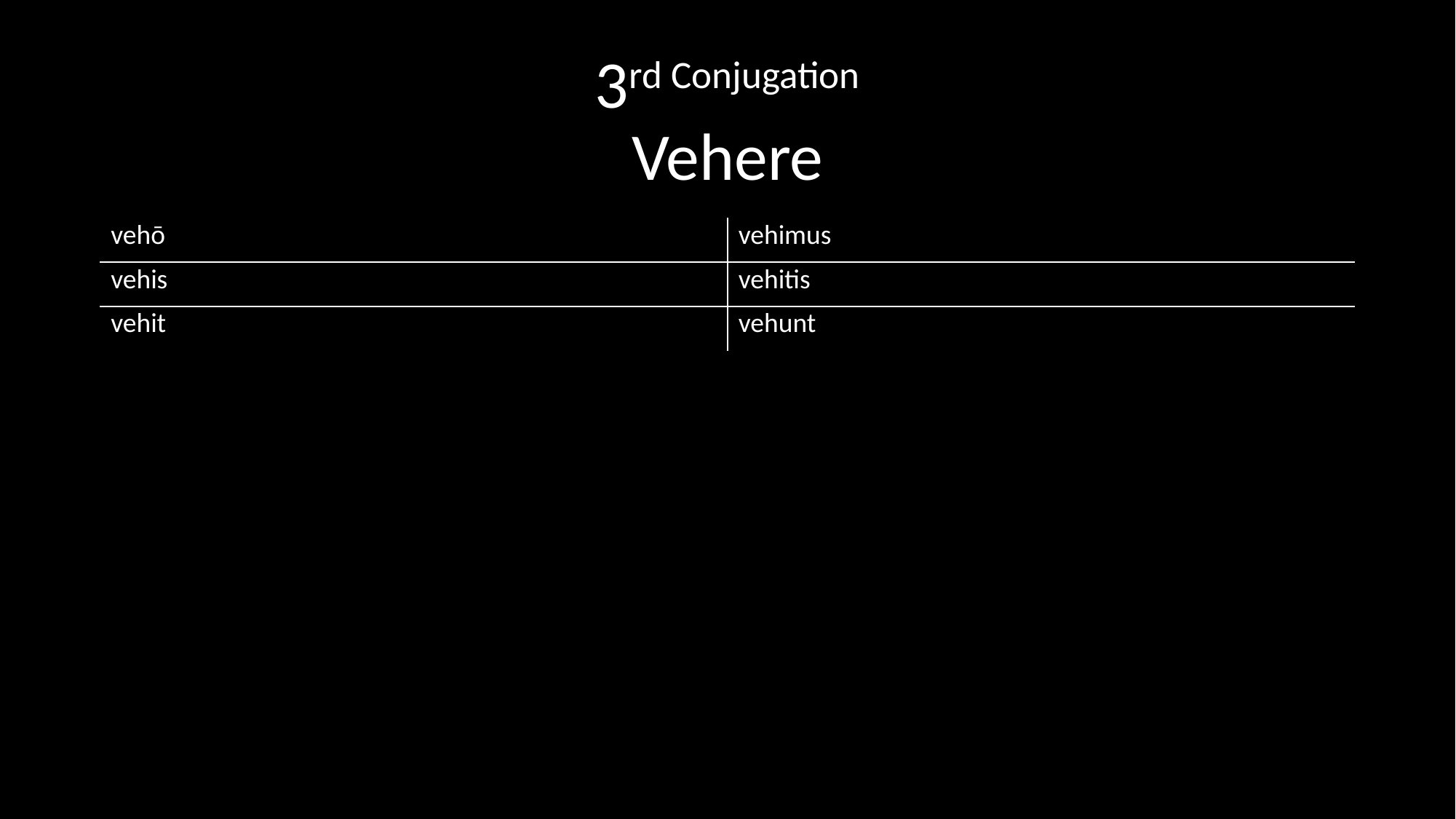

# 3rd Conjugation Vehere
| vehō | vehimus |
| --- | --- |
| vehis | vehitis |
| vehit | vehunt |